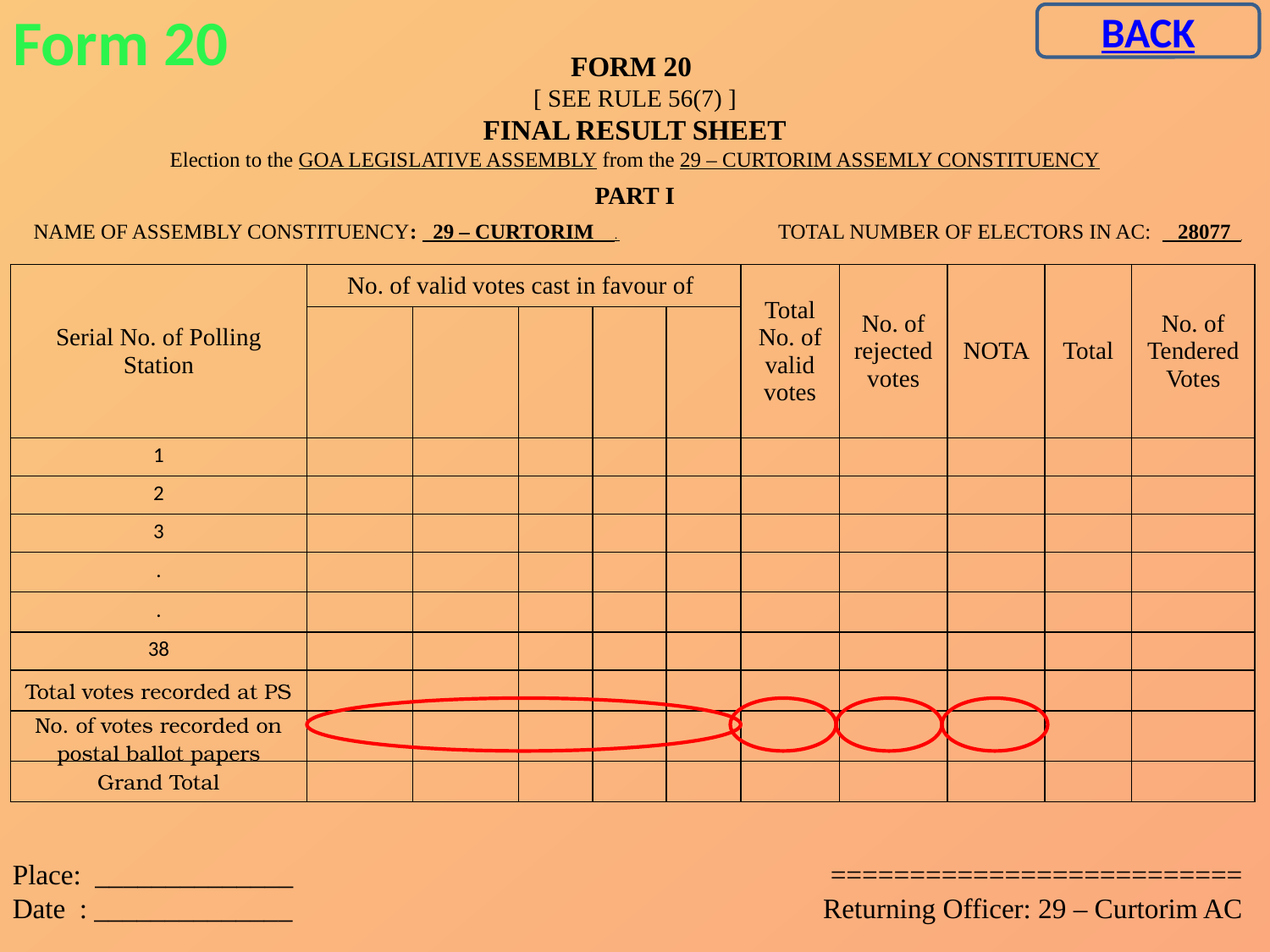

Form 20
BACK
FORM 20
[ SEE RULE 56(7) ]
FINAL RESULT SHEET
Election to the GOA LEGISLATIVE ASSEMBLY from the 29 – CURTORIM ASSEMLY CONSTITUENCY
PART I
    NAME OF ASSEMBLY CONSTITUENCY:   29 – CURTORIM    .                               TOTAL NUMBER OF ELECTORS IN AC:     28077  .
| Serial No. of Polling Station | No. of valid votes cast in favour of |  |  |  |  | Total No. of valid votes | No. of rejected votes | NOTA | Total | No. of Tendered Votes |
| --- | --- | --- | --- | --- | --- | --- | --- | --- | --- | --- |
|  |  |  |  |  |  |  |  |  |  |  |
| 1 |  |  |  |  |  |  |  |  |  |  |
| 2 |  |  |  |  |  |  |  |  |  |  |
| 3 |  |  |  |  |  |  |  |  |  |  |
| . |  |  |  |  |  |  |  |  |  |  |
| . |  |  |  |  |  |  |  |  |  |  |
| 38 |  |  |  |  |  |  |  |  |  |  |
| Total votes recorded at PS |  |  |  |  |  |  |  |  |  |  |
| No. of votes recorded on postal ballot papers |  |  |  |  |  |  |  |  |  |  |
| Grand Total |  |  |  |  |  |  |  |  |  |  |

Place:  ______________				        ==========================
Date  : ______________                                                                            Returning Officer: 29 – Curtorim AC